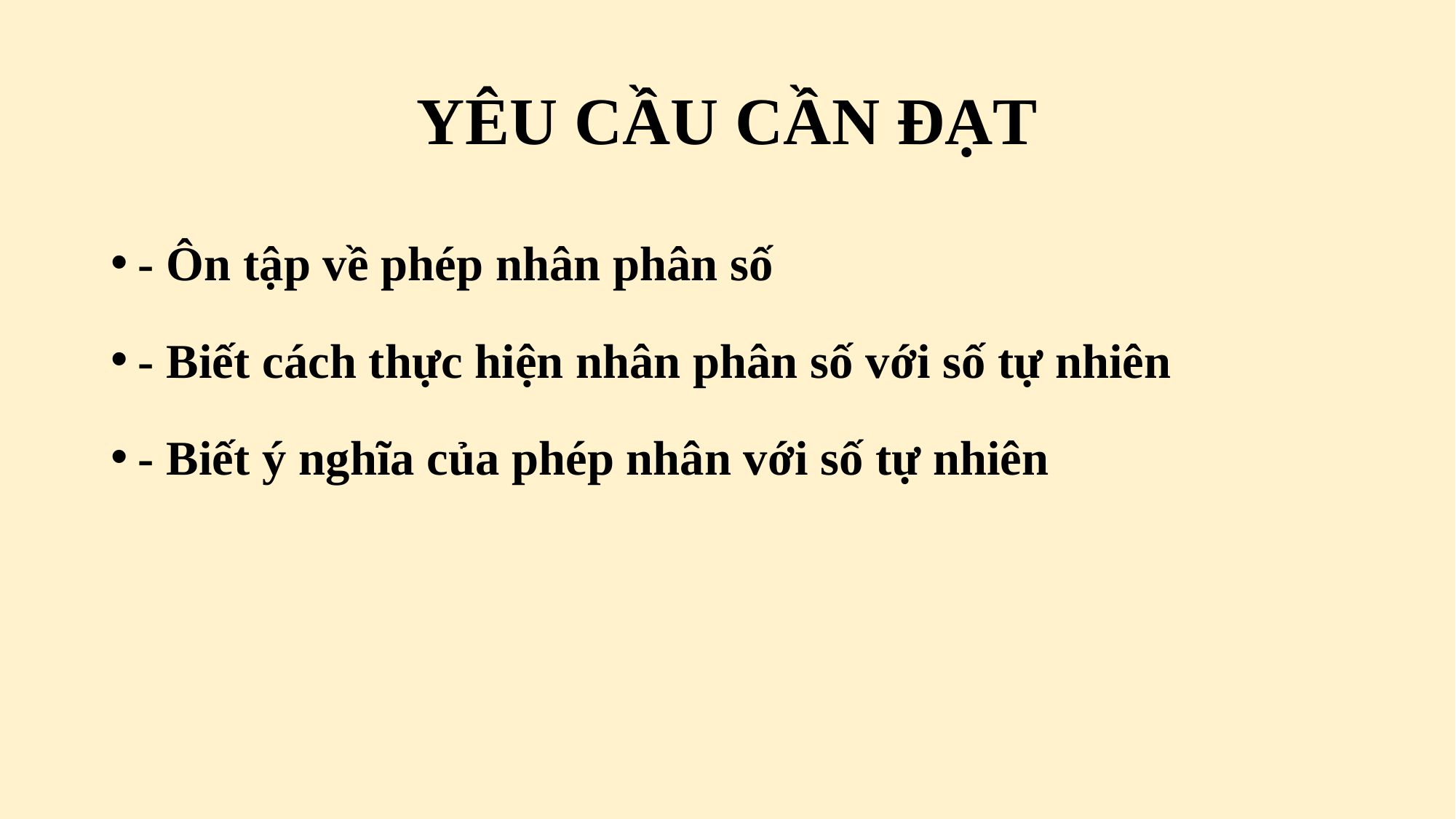

# YÊU CẦU CẦN ĐẠT
- Ôn tập về phép nhân phân số
- Biết cách thực hiện nhân phân số với số tự nhiên
- Biết ý nghĩa của phép nhân với số tự nhiên